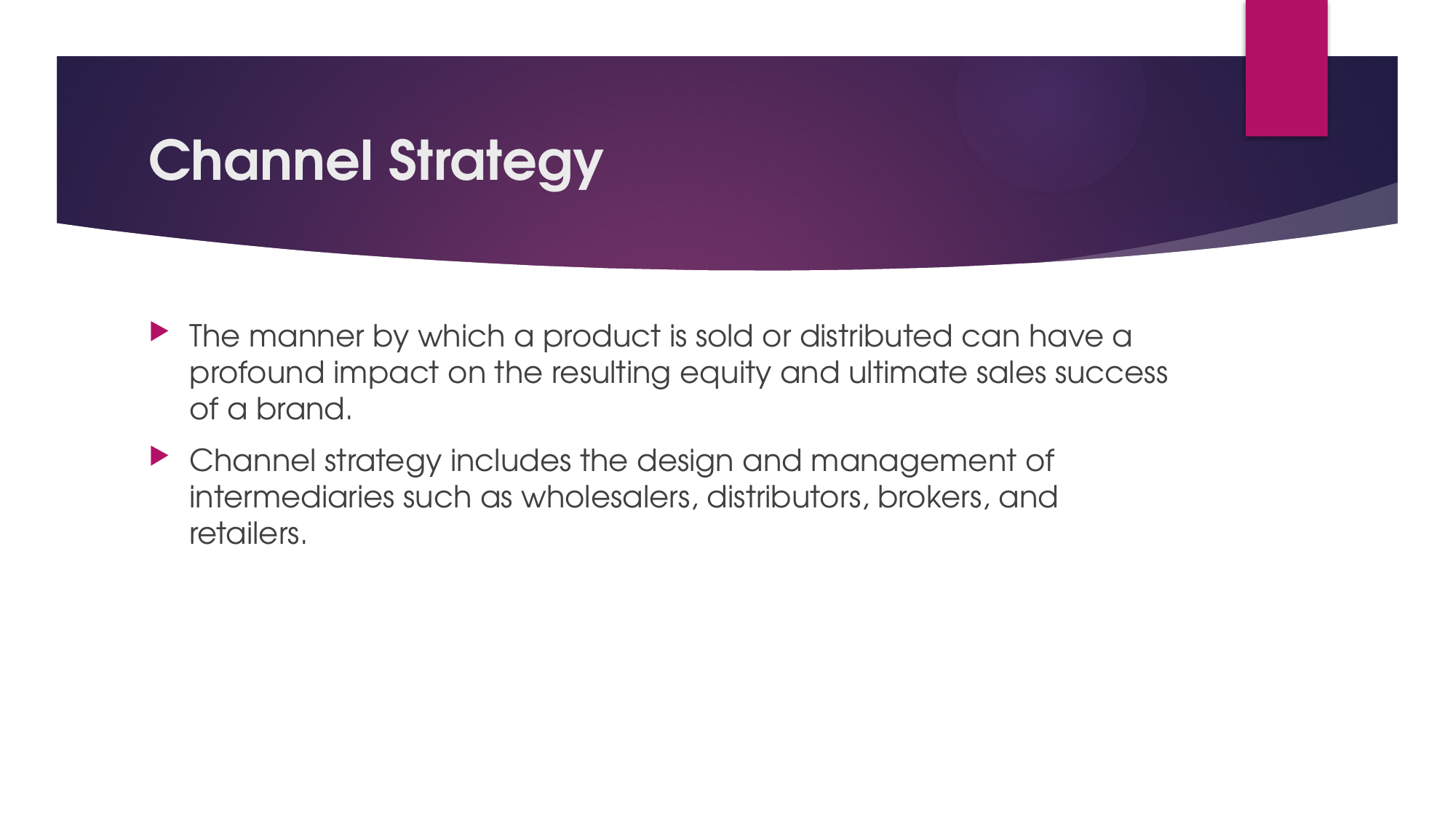

# Channel Strategy
The manner by which a product is sold or distributed can have a profound impact on the resulting equity and ultimate sales success of a brand.
Channel strategy includes the design and management of intermediaries such as wholesalers, distributors, brokers, and retailers.